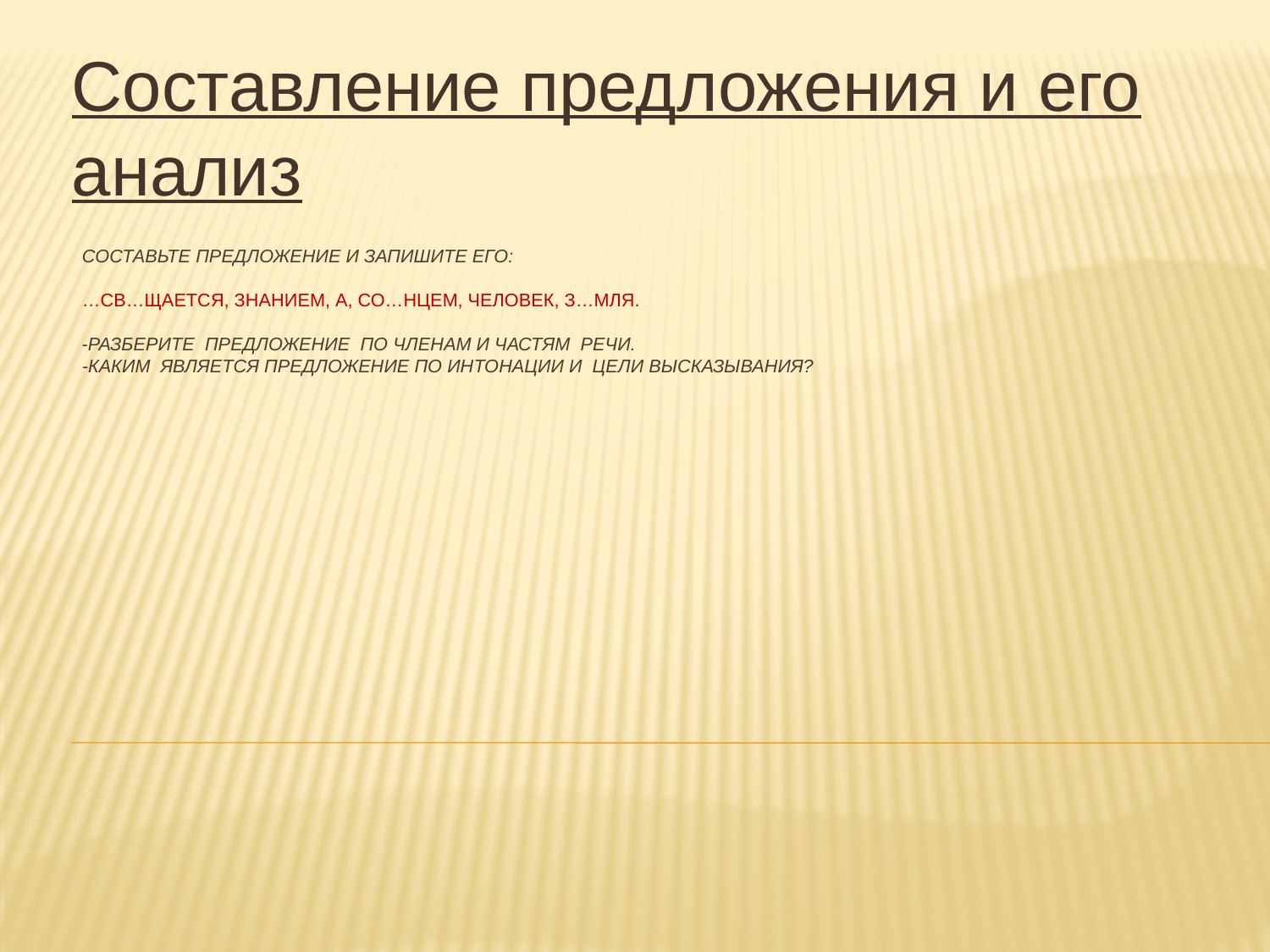

Составление предложения и его анализ
# Составьте предложение и запишите его: …св…щается, знанием, а, со…нцем, человек, З…мля. -Разберите  предложение  по членам и частям  речи. -каким  является предложение по интонации и  цели высказывания?